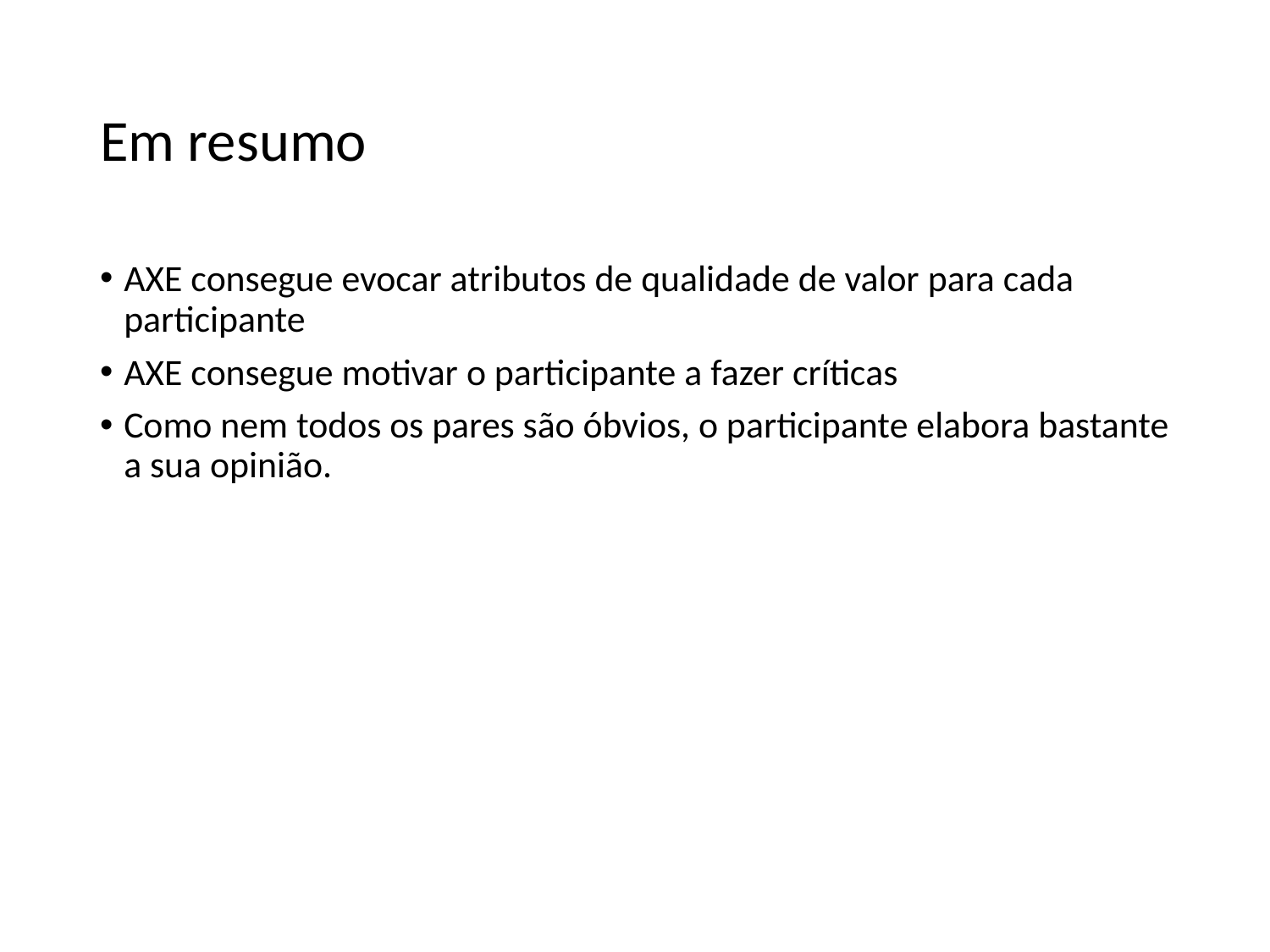

# Em resumo
AXE consegue evocar atributos de qualidade de valor para cada participante
AXE consegue motivar o participante a fazer críticas
Como nem todos os pares são óbvios, o participante elabora bastante a sua opinião.